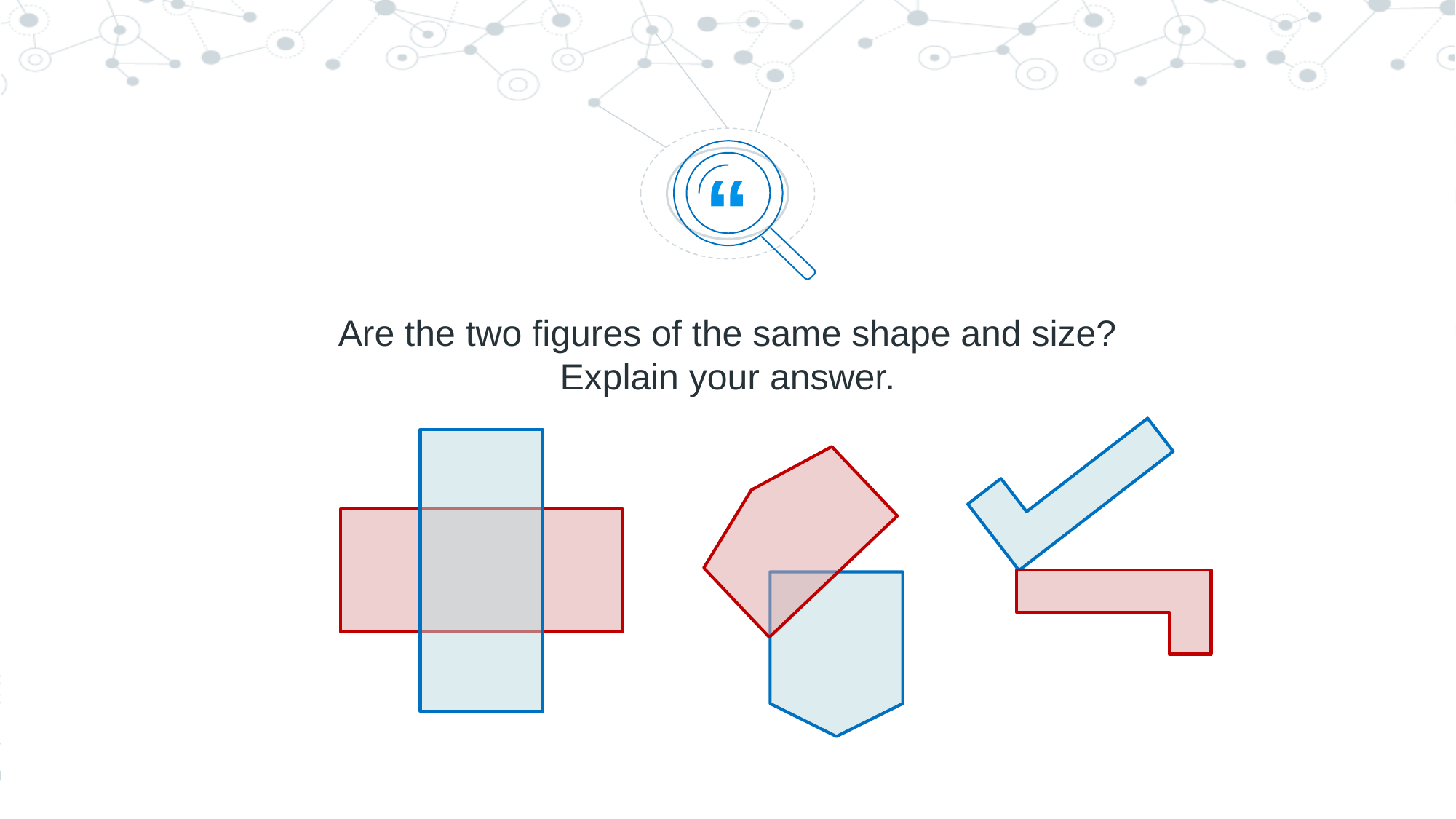

Are the two figures of the same shape and size? Explain your answer.